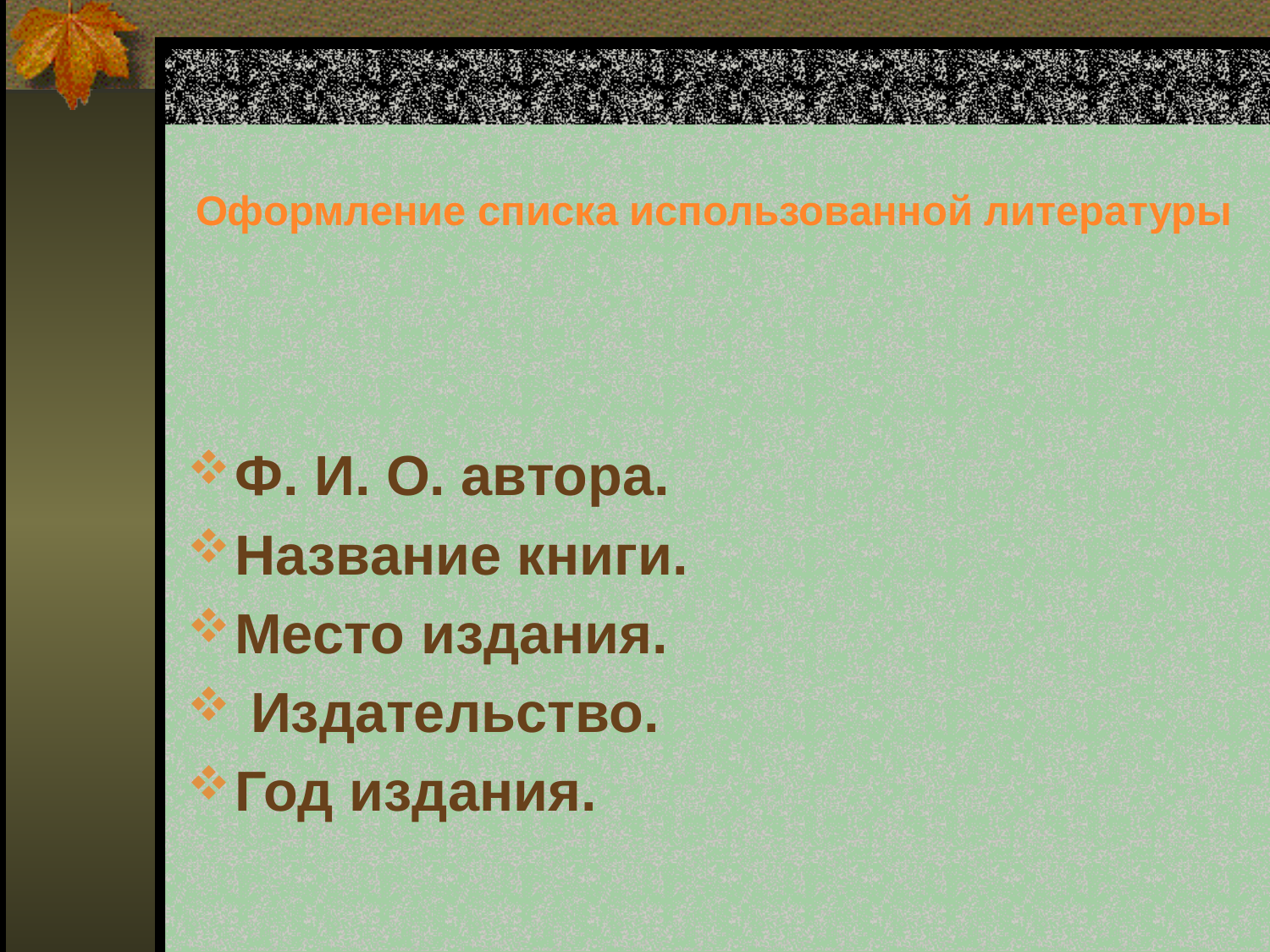

# Оформление списка использованной литературы

Ф. И. О. автора.
Название книги.
Место издания.
 Издательство.
Год издания.